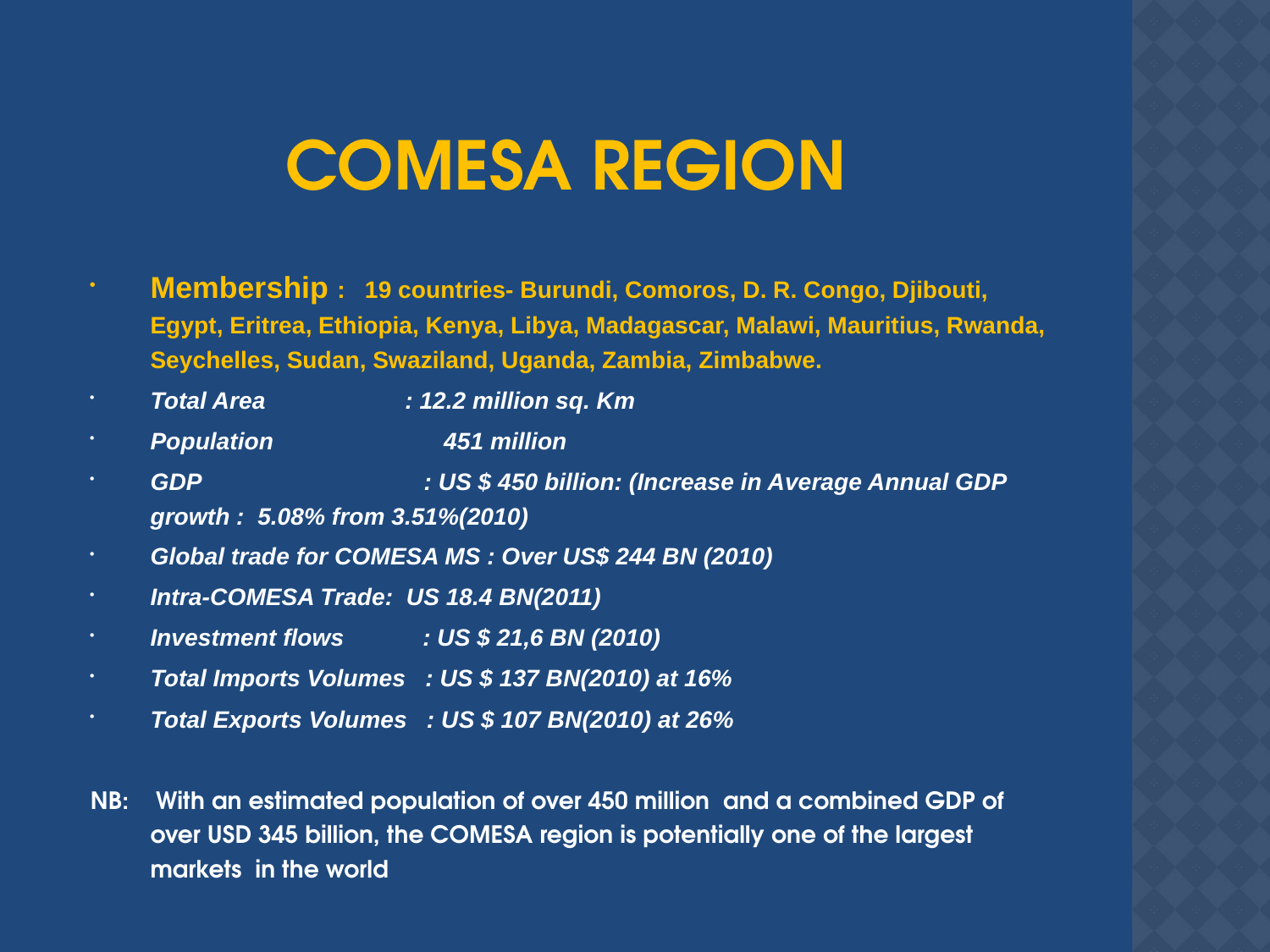

# COMESA region

Membership :   19 countries- Burundi, Comoros, D. R. Congo, Djibouti, Egypt, Eritrea, Ethiopia, Kenya, Libya, Madagascar, Malawi, Mauritius, Rwanda, Seychelles, Sudan, Swaziland, Uganda, Zambia, Zimbabwe.
Total Area	                : 12.2 million sq. Km
Population                          451 million
GDP                                  : US $ 450 billion: (Increase in Average Annual GDP growth :  5.08% from 3.51%(2010)
Global trade for COMESA MS : Over US$ 244 BN (2010)
Intra-COMESA Trade:  US 18.4 BN(2011)
Investment flows            : US $ 21,6 BN (2010)
Total Imports Volumes   : US $ 137 BN(2010) at 16%
Total Exports Volumes   : US $ 107 BN(2010) at 26%

NB:    With an estimated population of over 450 million  and a combined GDP of over USD 345 billion, the COMESA region is potentially one of the largest markets  in the world